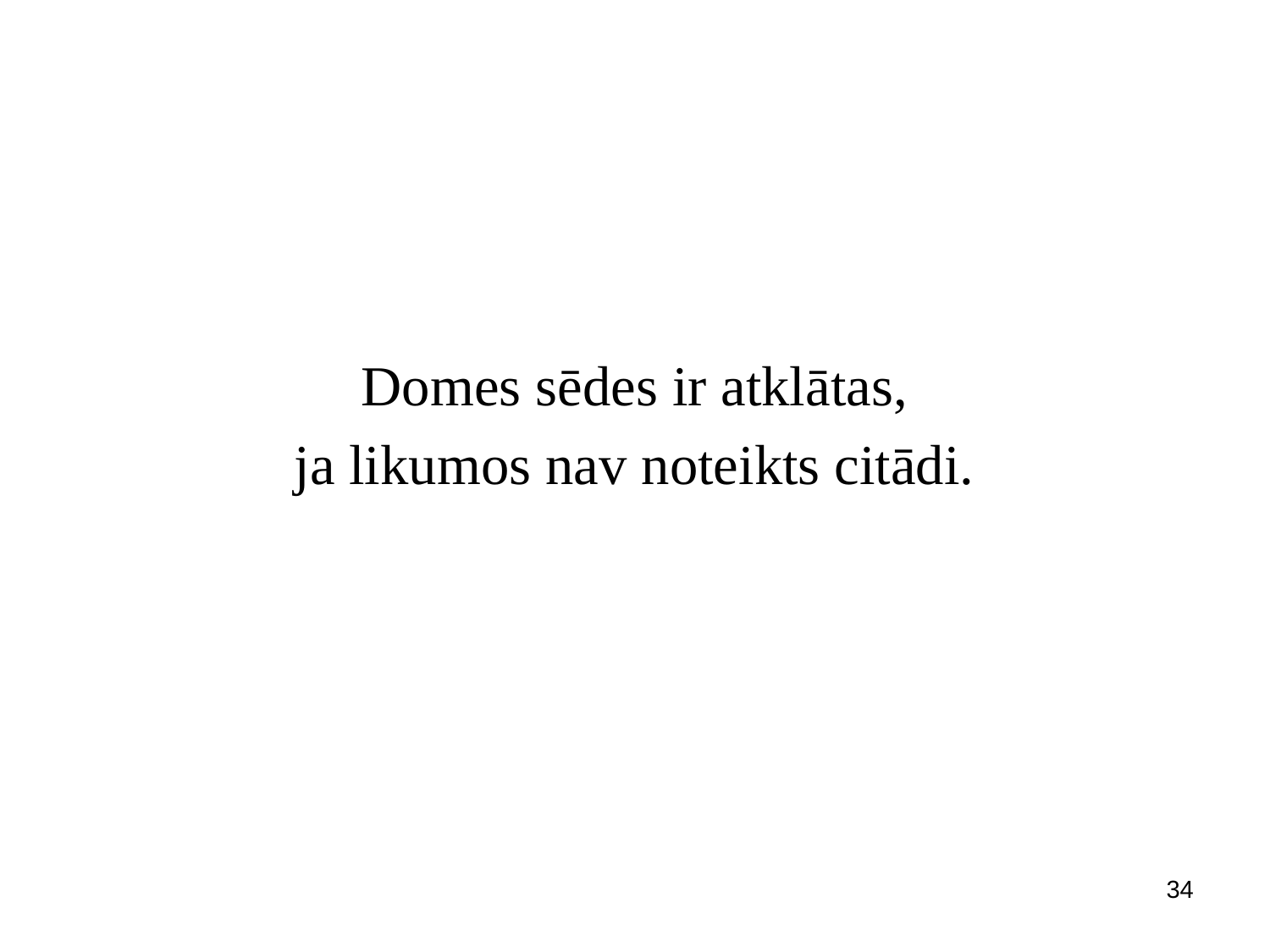

Domes sēdes ir atklātas,
ja likumos nav noteikts citādi.
34